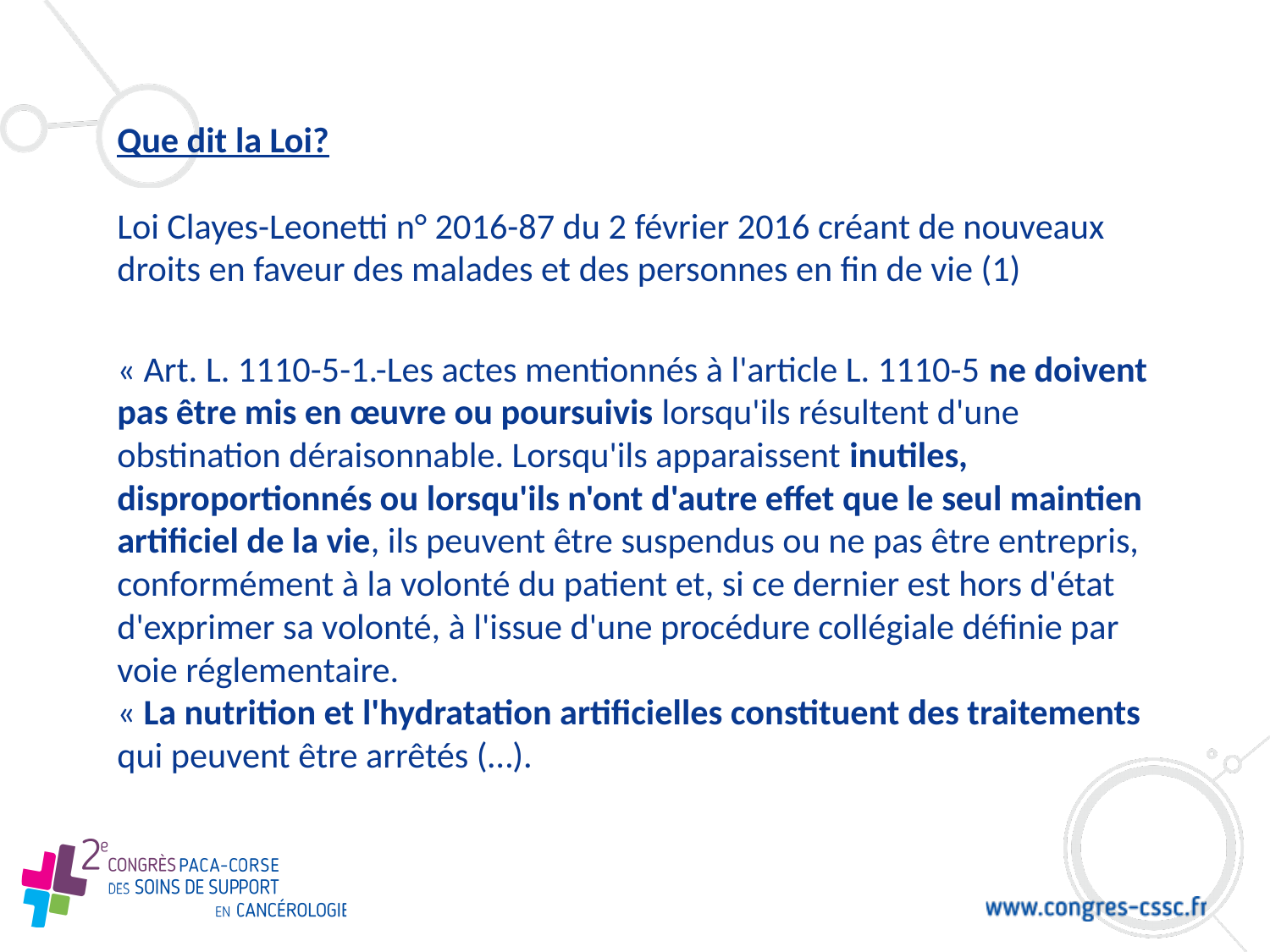

Que dit la Loi?
Loi Clayes-Leonetti n° 2016-87 du 2 février 2016 créant de nouveaux droits en faveur des malades et des personnes en fin de vie (1)

« Art. L. 1110-5-1.-Les actes mentionnés à l'article L. 1110-5 ne doivent pas être mis en œuvre ou poursuivis lorsqu'ils résultent d'une obstination déraisonnable. Lorsqu'ils apparaissent inutiles, disproportionnés ou lorsqu'ils n'ont d'autre effet que le seul maintien artificiel de la vie, ils peuvent être suspendus ou ne pas être entrepris, conformément à la volonté du patient et, si ce dernier est hors d'état d'exprimer sa volonté, à l'issue d'une procédure collégiale définie par voie réglementaire.
« La nutrition et l'hydratation artificielles constituent des traitements qui peuvent être arrêtés (…).